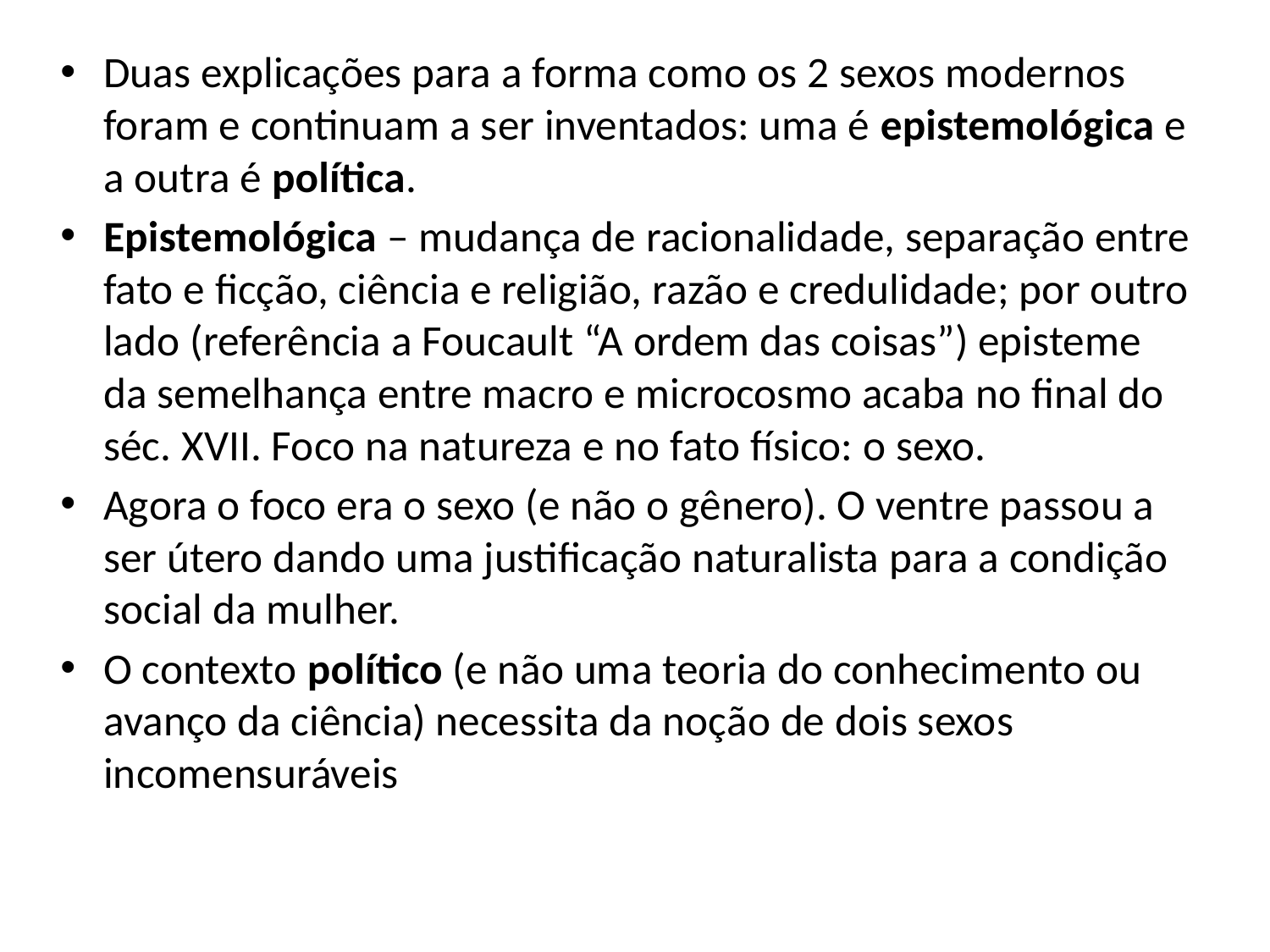

Duas explicações para a forma como os 2 sexos modernos foram e continuam a ser inventados: uma é epistemológica e a outra é política.
Epistemológica – mudança de racionalidade, separação entre fato e ficção, ciência e religião, razão e credulidade; por outro lado (referência a Foucault “A ordem das coisas”) episteme da semelhança entre macro e microcosmo acaba no final do séc. XVII. Foco na natureza e no fato físico: o sexo.
Agora o foco era o sexo (e não o gênero). O ventre passou a ser útero dando uma justificação naturalista para a condição social da mulher.
O contexto político (e não uma teoria do conhecimento ou avanço da ciência) necessita da noção de dois sexos incomensuráveis
#